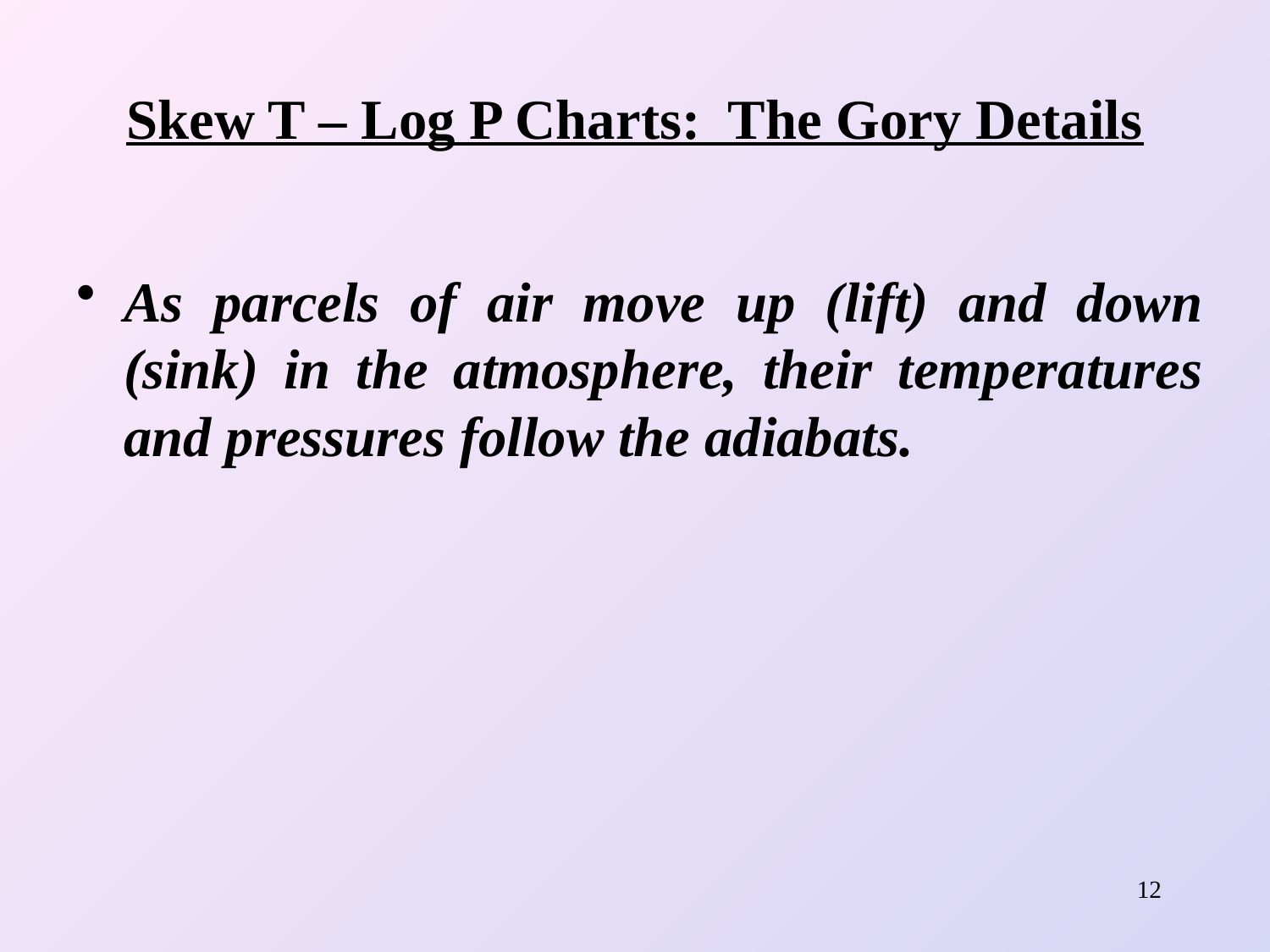

# Skew T – Log P Charts:  The Gory Details

As parcels of air move up (lift) and down (sink) in the atmosphere, their temperatures and pressures follow the adiabats.

12